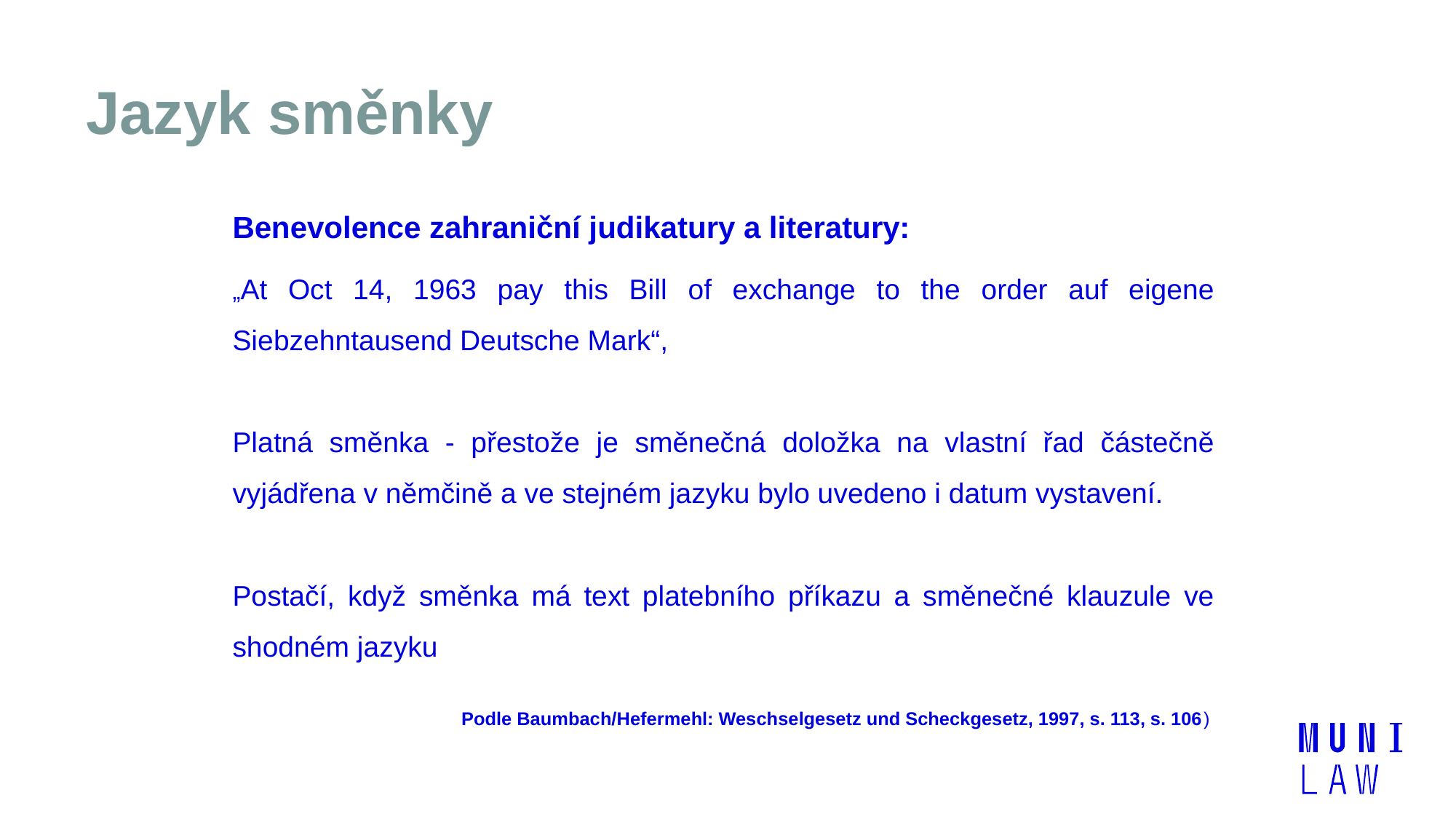

# Jazyk směnky
Benevolence zahraniční judikatury a literatury:

„At Oct 14, 1963 pay this Bill of exchange to the order auf eigene Siebzehntausend Deutsche Mark“,

Platná směnka - přestože je směnečná doložka na vlastní řad částečně vyjádřena v němčině a ve stejném jazyku bylo uvedeno i datum vystavení.

Postačí, když směnka má text platebního příkazu a směnečné klauzule ve shodném jazyku

Podle Baumbach/Hefermehl: Weschselgesetz und Scheckgesetz, 1997, s. 113, s. 106)